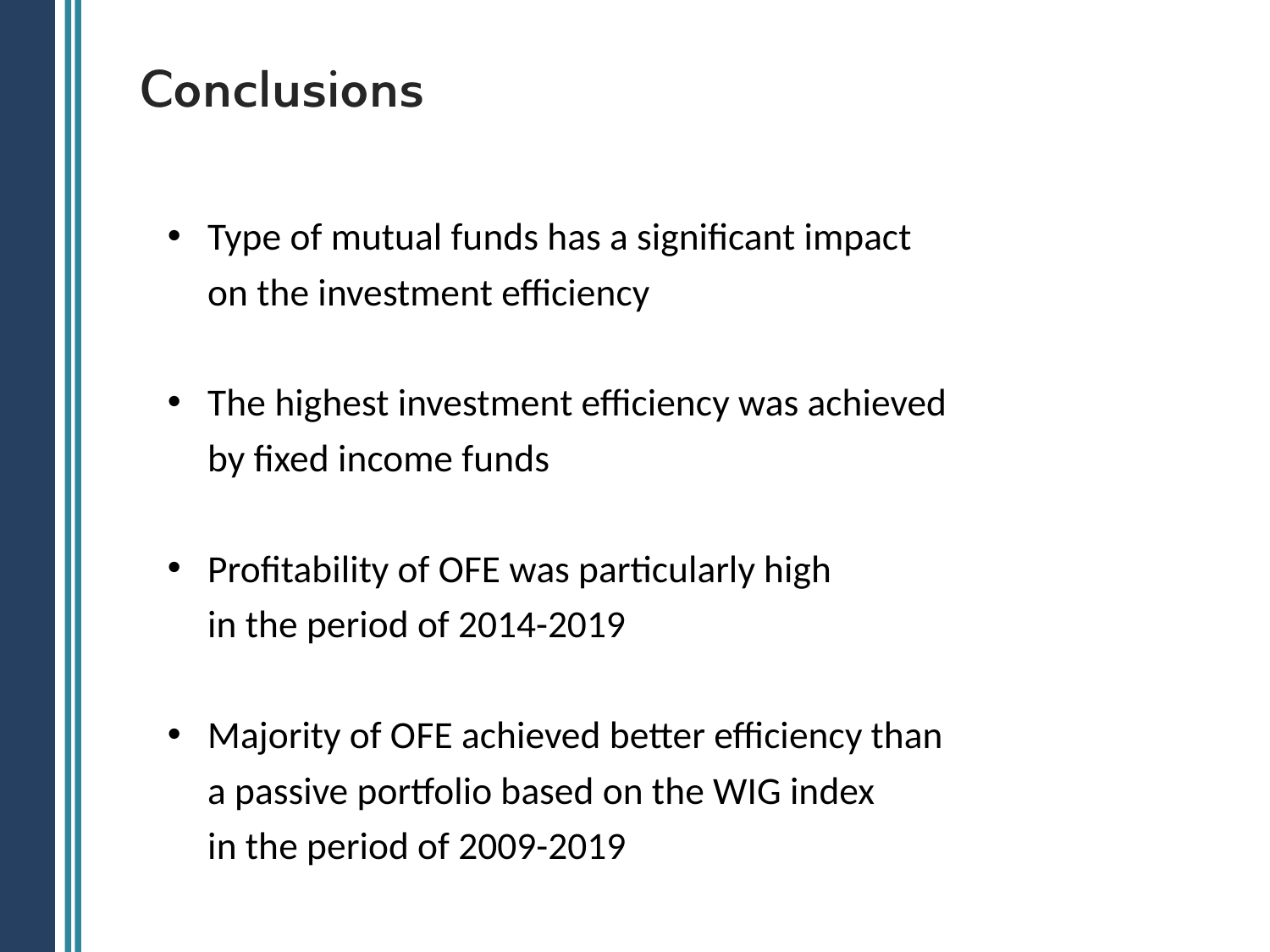

# Conclusions
Type of mutual funds has a significant impact
	on the investment efficiency

The highest investment efficiency was achieved
	by fixed income funds

Profitability of OFE was particularly high
 	in the period of 2014-2019

Majority of OFE achieved better efficiency than
	a passive portfolio based on the WIG index
	in the period of 2009-2019